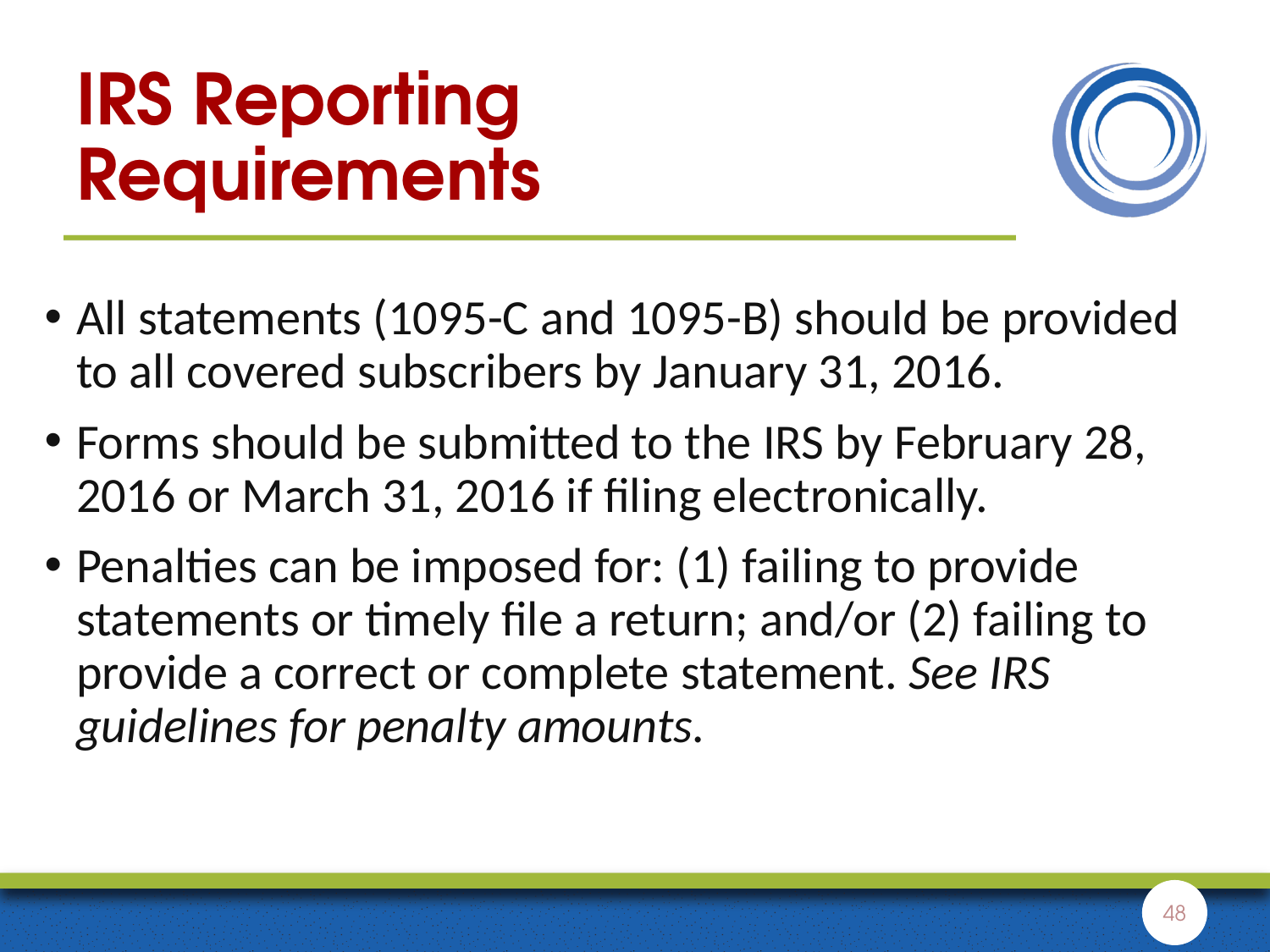

# IRS Reporting Requirements
All statements (1095-C and 1095-B) should be provided to all covered subscribers by January 31, 2016.
Forms should be submitted to the IRS by February 28, 2016 or March 31, 2016 if filing electronically.
Penalties can be imposed for: (1) failing to provide statements or timely file a return; and/or (2) failing to provide a correct or complete statement. See IRS guidelines for penalty amounts.
48